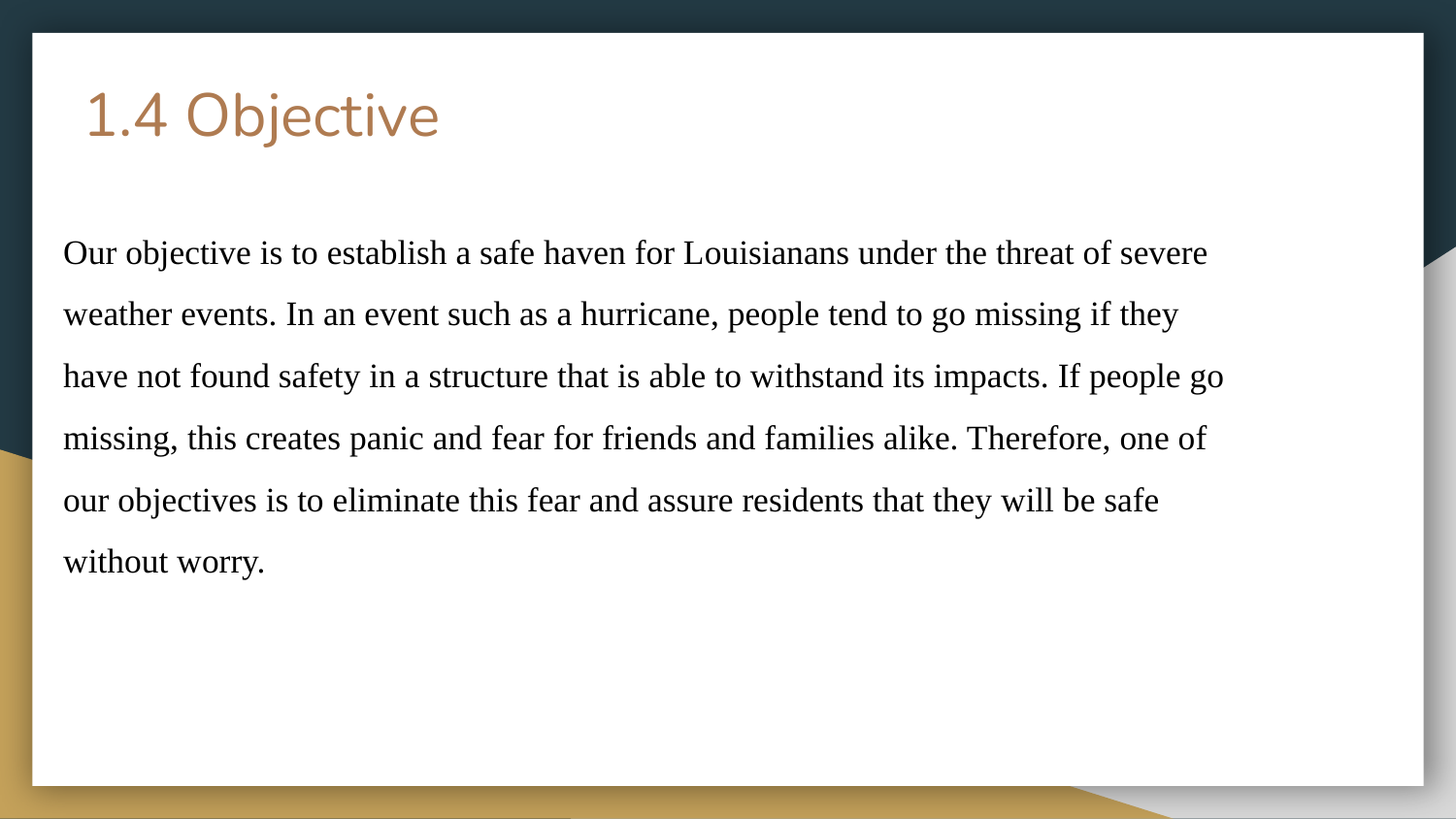

# 1.4 Objective
Our objective is to establish a safe haven for Louisianans under the threat of severe weather events. In an event such as a hurricane, people tend to go missing if they have not found safety in a structure that is able to withstand its impacts. If people go missing, this creates panic and fear for friends and families alike. Therefore, one of our objectives is to eliminate this fear and assure residents that they will be safe without worry.